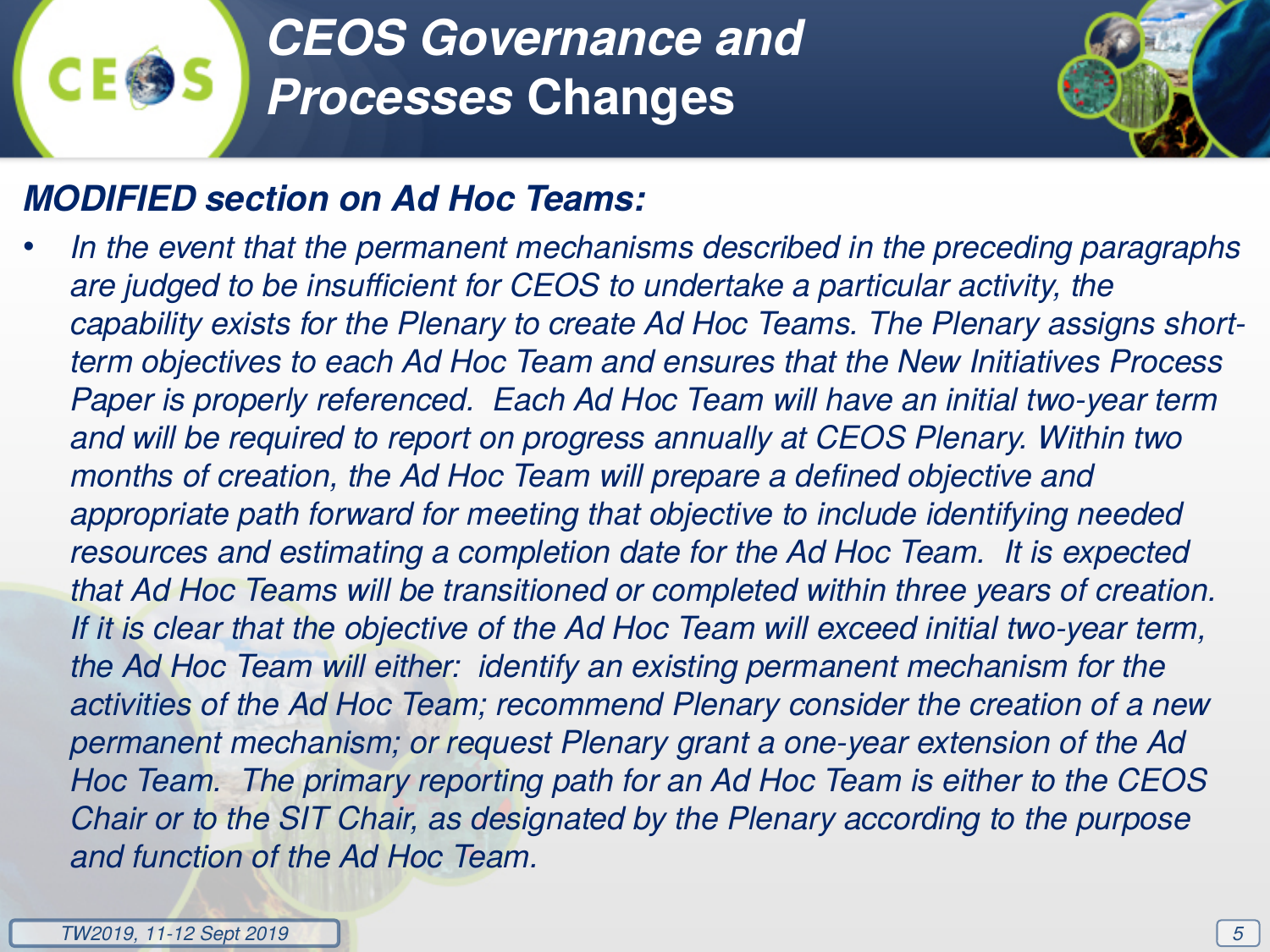

CEOS Governance and Processes Changes
MODIFIED section on Ad Hoc Teams:
In the event that the permanent mechanisms described in the preceding paragraphs are judged to be insufficient for CEOS to undertake a particular activity, the capability exists for the Plenary to create Ad Hoc Teams. The Plenary assigns short-term objectives to each Ad Hoc Team and ensures that the New Initiatives Process Paper is properly referenced.  Each Ad Hoc Team will have an initial two-year term and will be required to report on progress annually at CEOS Plenary. Within two months of creation, the Ad Hoc Team will prepare a defined objective and appropriate path forward for meeting that objective to include identifying needed resources and estimating a completion date for the Ad Hoc Team.  It is expected that Ad Hoc Teams will be transitioned or completed within three years of creation.   If it is clear that the objective of the Ad Hoc Team will exceed initial two-year term, the Ad Hoc Team will either:  identify an existing permanent mechanism for the activities of the Ad Hoc Team; recommend Plenary consider the creation of a new permanent mechanism; or request Plenary grant a one-year extension of the Ad Hoc Team.  The primary reporting path for an Ad Hoc Team is either to the CEOS Chair or to the SIT Chair, as designated by the Plenary according to the purpose and function of the Ad Hoc Team.
5